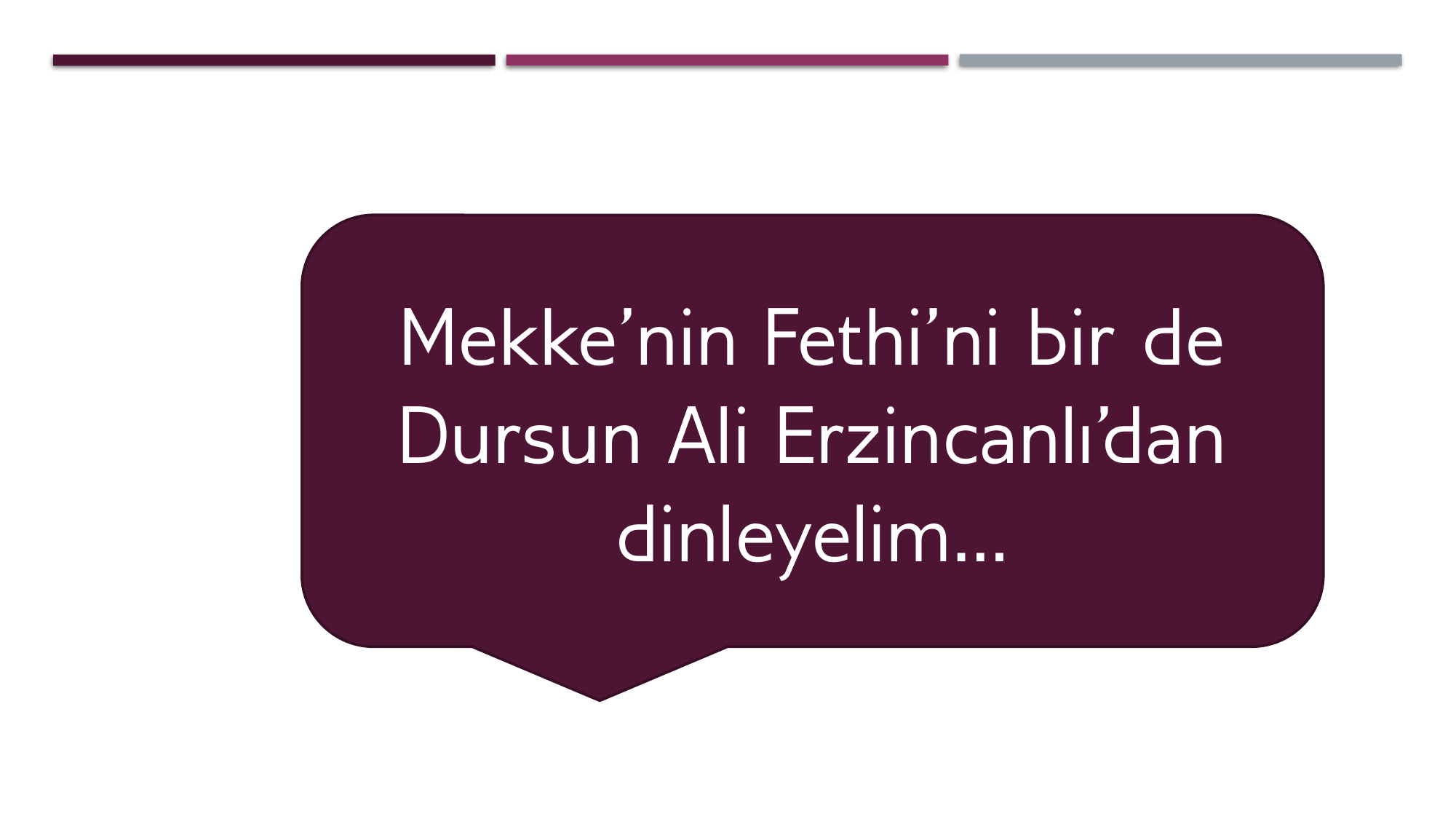

Mekke’nin Fethi’ni bir de Dursun Ali Erzincanlı’dan dinleyelim…